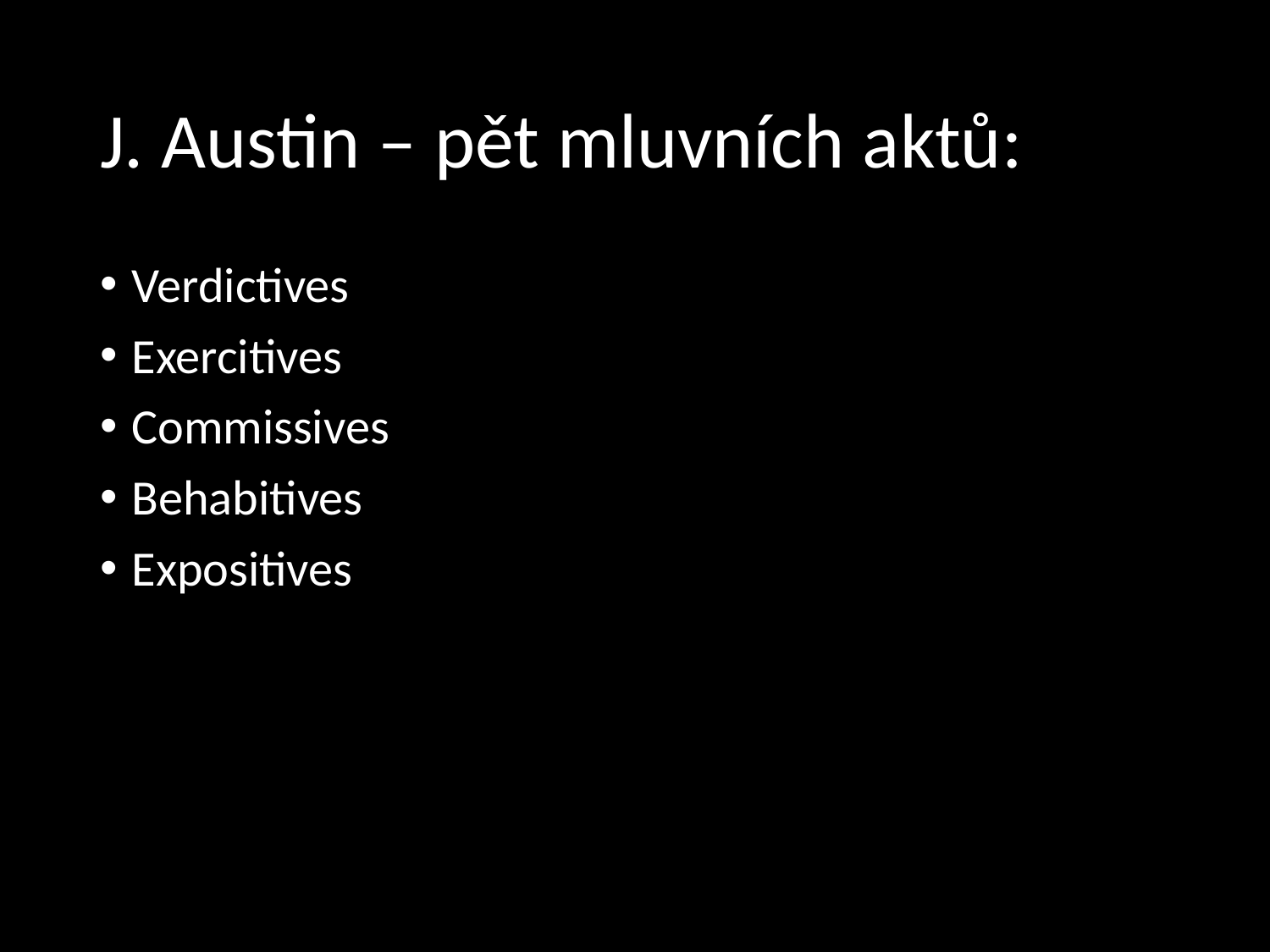

# J. Austin – pět mluvních aktů:
Verdictives
Exercitives
Commissives
Behabitives
Expositives